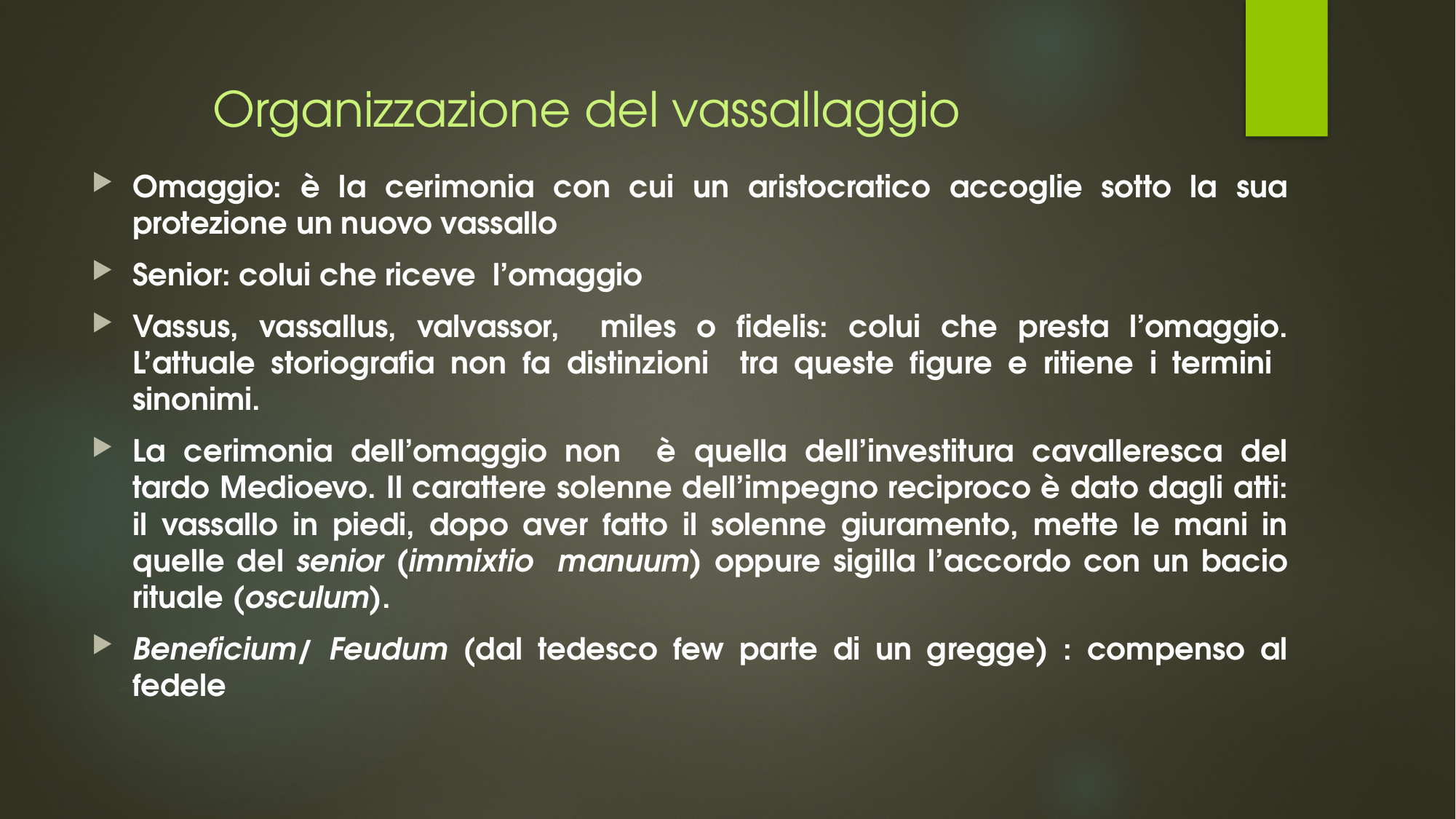

# Organizzazione del vassallaggio
Omaggio: è la cerimonia con cui un aristocratico accoglie sotto la sua protezione un nuovo vassallo
Senior: colui che riceve  l’omaggio
Vassus, vassallus, valvassor,  miles o fidelis: colui che presta l’omaggio. L’attuale storiografia non fa distinzioni  tra queste figure e ritiene i termini  sinonimi.
La cerimonia dell’omaggio non  è quella dell’investitura cavalleresca del tardo Medioevo. Il carattere solenne dell’impegno reciproco è dato dagli atti: il vassallo in piedi, dopo aver fatto il solenne giuramento, mette le mani in quelle del senior (immixtio  manuum) oppure sigilla l’accordo con un bacio rituale (osculum).
Beneficium/ Feudum (dal tedesco few parte di un gregge) : compenso al fedele